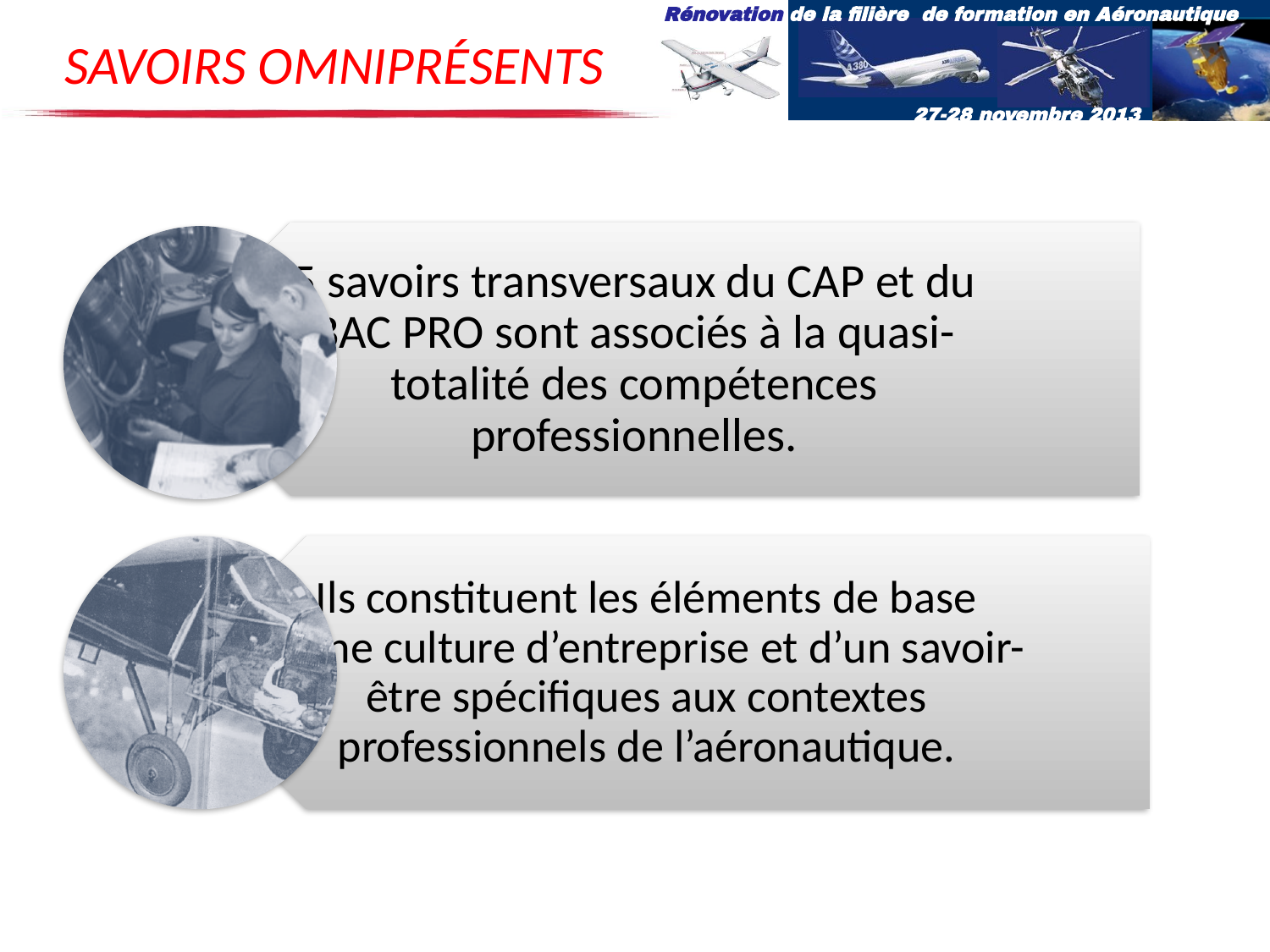

# SAVOIRS OMNIPRÉSENTS
5 savoirs transversaux du CAP et du BAC PRO sont associés à la quasi-totalité des compétences professionnelles.
Ils constituent les éléments de base d’une culture d’entreprise et d’un savoir- être spécifiques aux contextes professionnels de l’aéronautique.